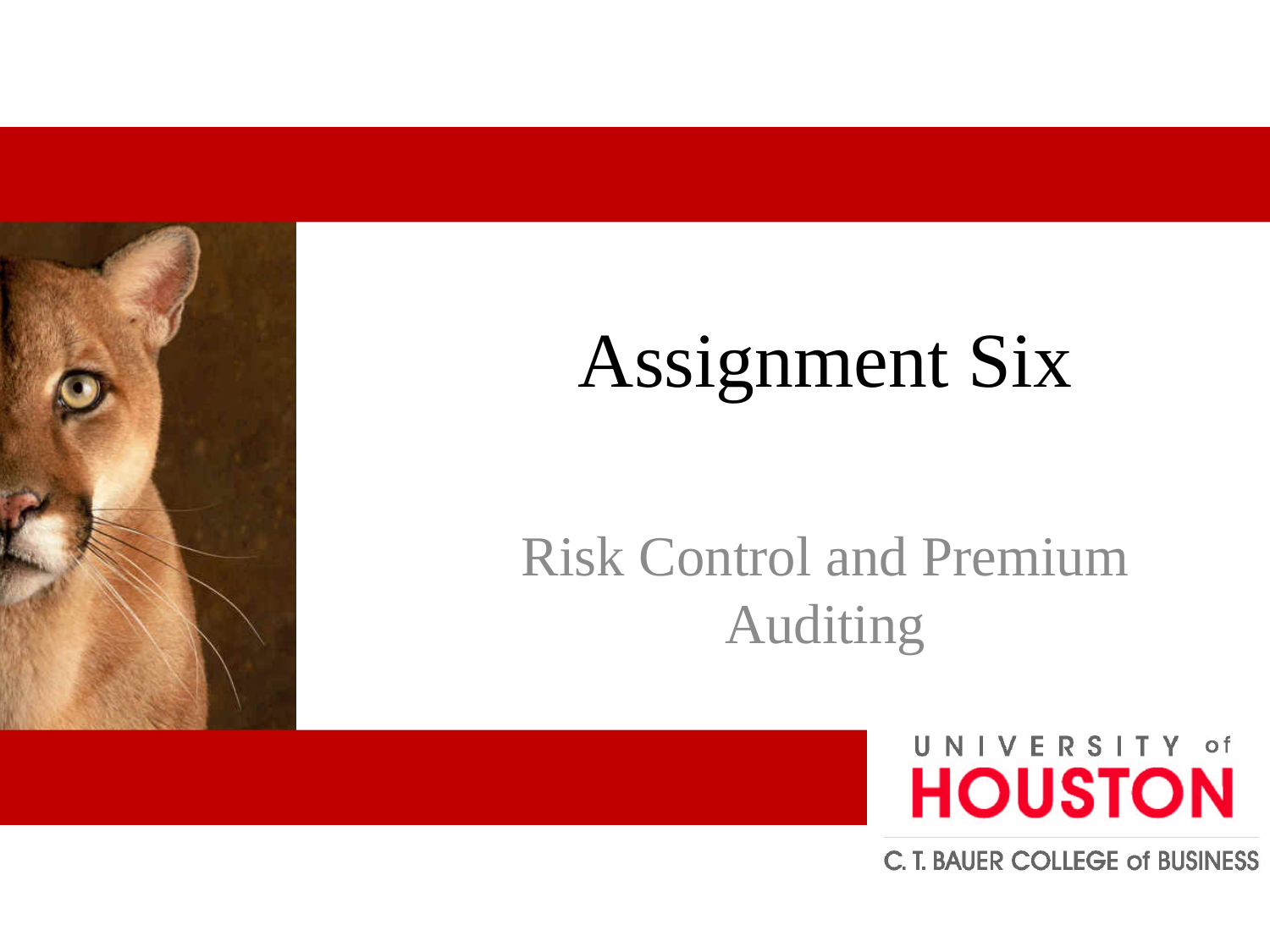

# Assignment Six
Risk Control and Premium Auditing